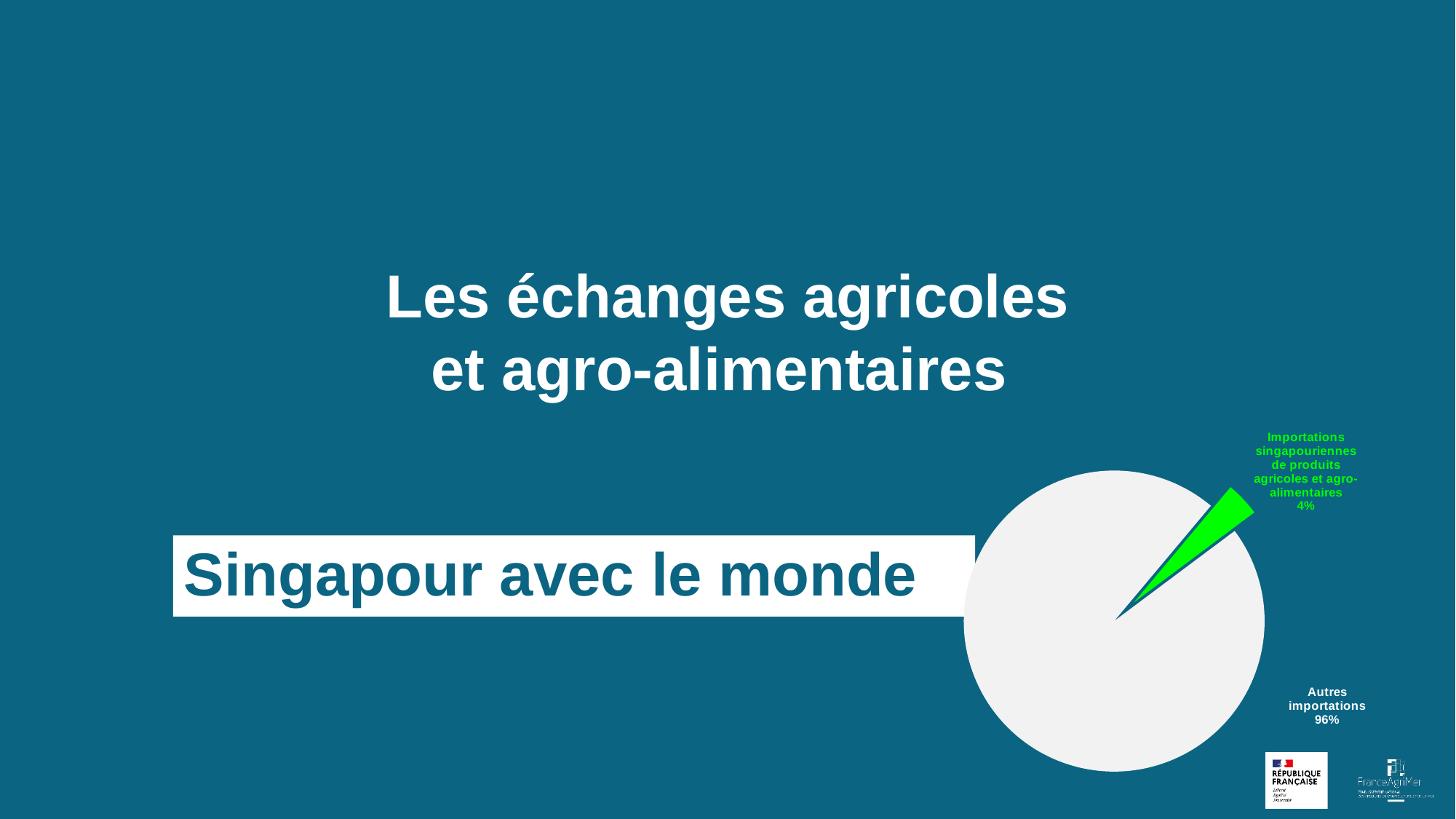

### Chart

| Category |  |
|---|---|
| Produits agricoles et agro-alimentaires | 0.03673508097960187 |
| Autres | 0.9632649190203981 |
Singapour avec le monde